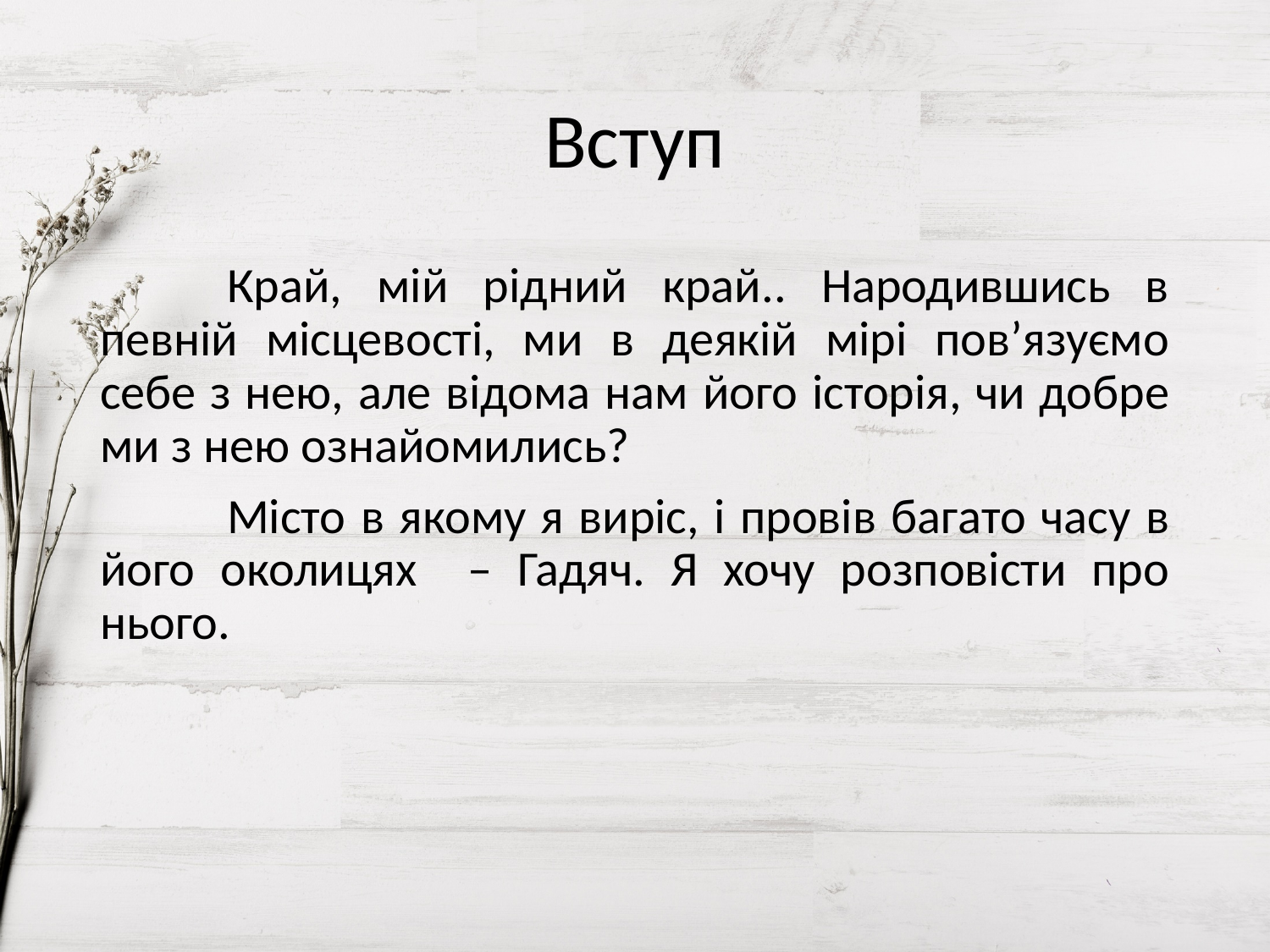

# Вступ
	Край, мій рідний край.. Народившись в певній місцевості, ми в деякій мірі пов’язуємо себе з нею, але відома нам його історія, чи добре ми з нею ознайомились?
	Місто в якому я виріс, і провів багато часу в його околицях  – Гадяч. Я хочу розповісти про нього.